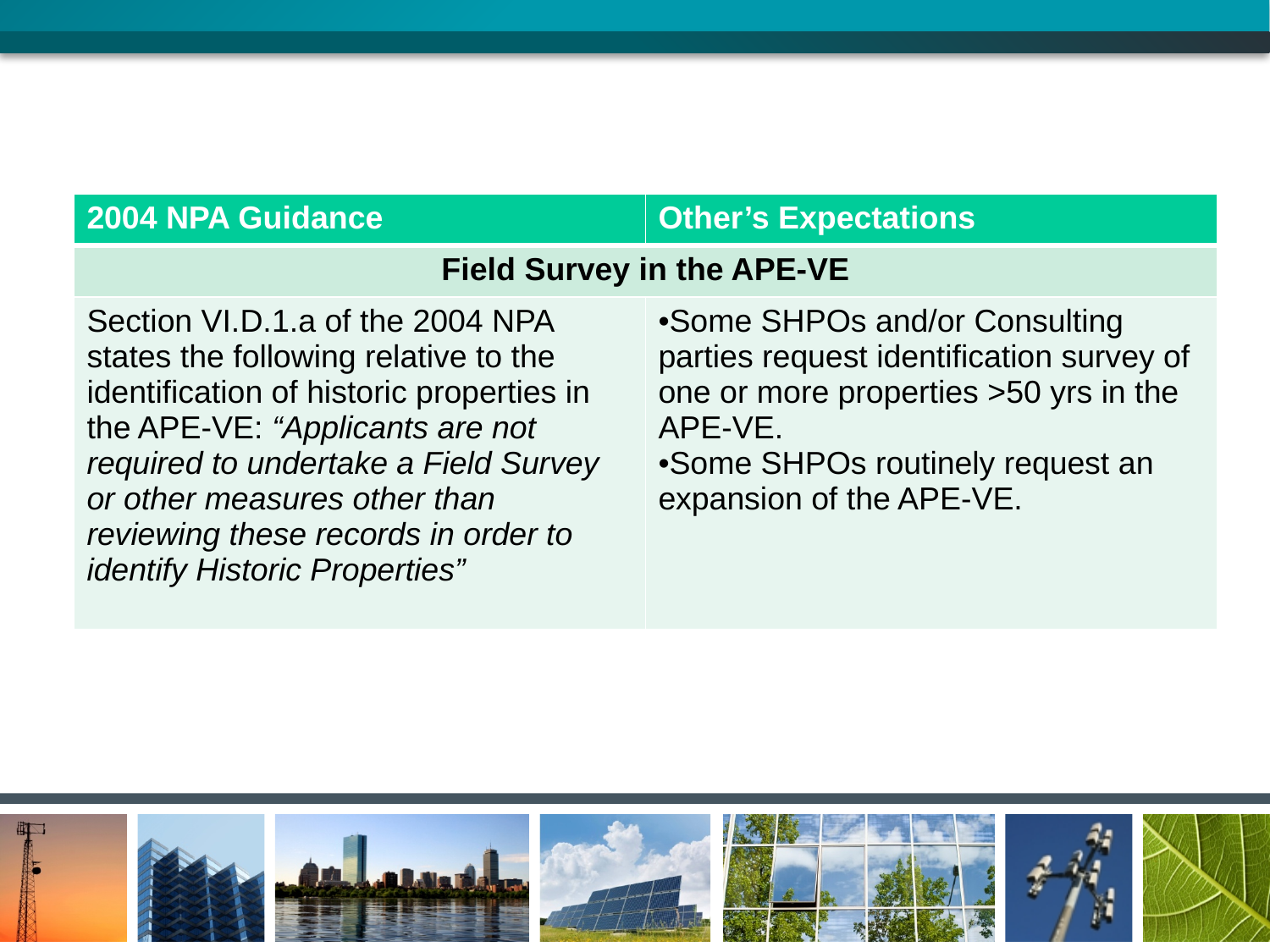

| 2004 NPA Guidance | Other’s Expectations |
| --- | --- |
| Field Survey in the APE-VE |  |
| Section VI.D.1.a of the 2004 NPA states the following relative to the identification of historic properties in the APE-VE: “Applicants are not required to undertake a Field Survey or other measures other than reviewing these records in order to identify Historic Properties” | Some SHPOs and/or Consulting parties request identification survey of one or more properties >50 yrs in the APE-VE. Some SHPOs routinely request an expansion of the APE-VE. |